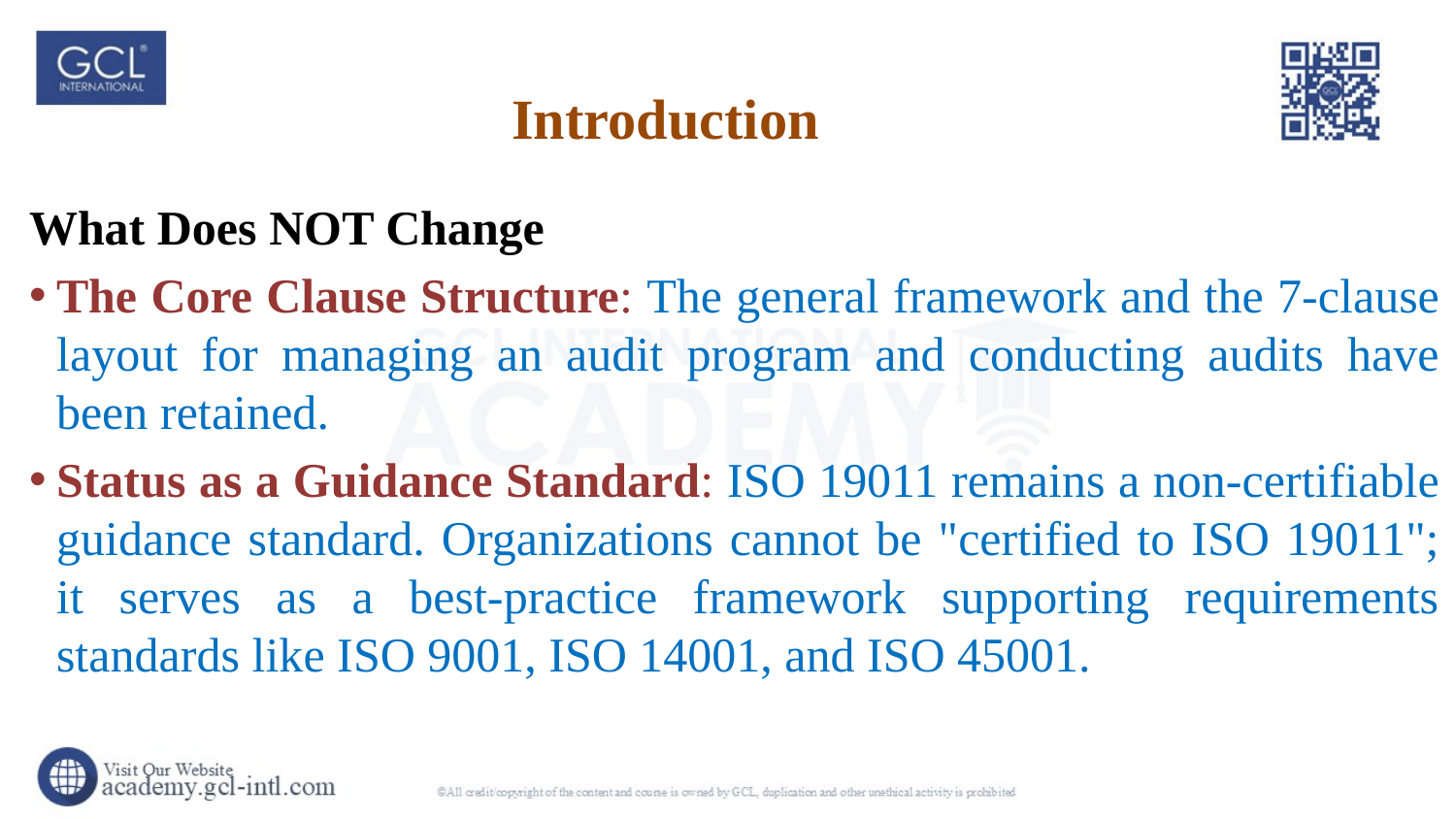

Introduction
What Does NOT Change
The Core Clause Structure: The general framework and the 7-clause layout for managing an audit program and conducting audits have been retained.
Status as a Guidance Standard: ISO 19011 remains a non-certifiable guidance standard. Organizations cannot be "certified to ISO 19011"; it serves as a best-practice framework supporting requirements standards like ISO 9001, ISO 14001, and ISO 45001.